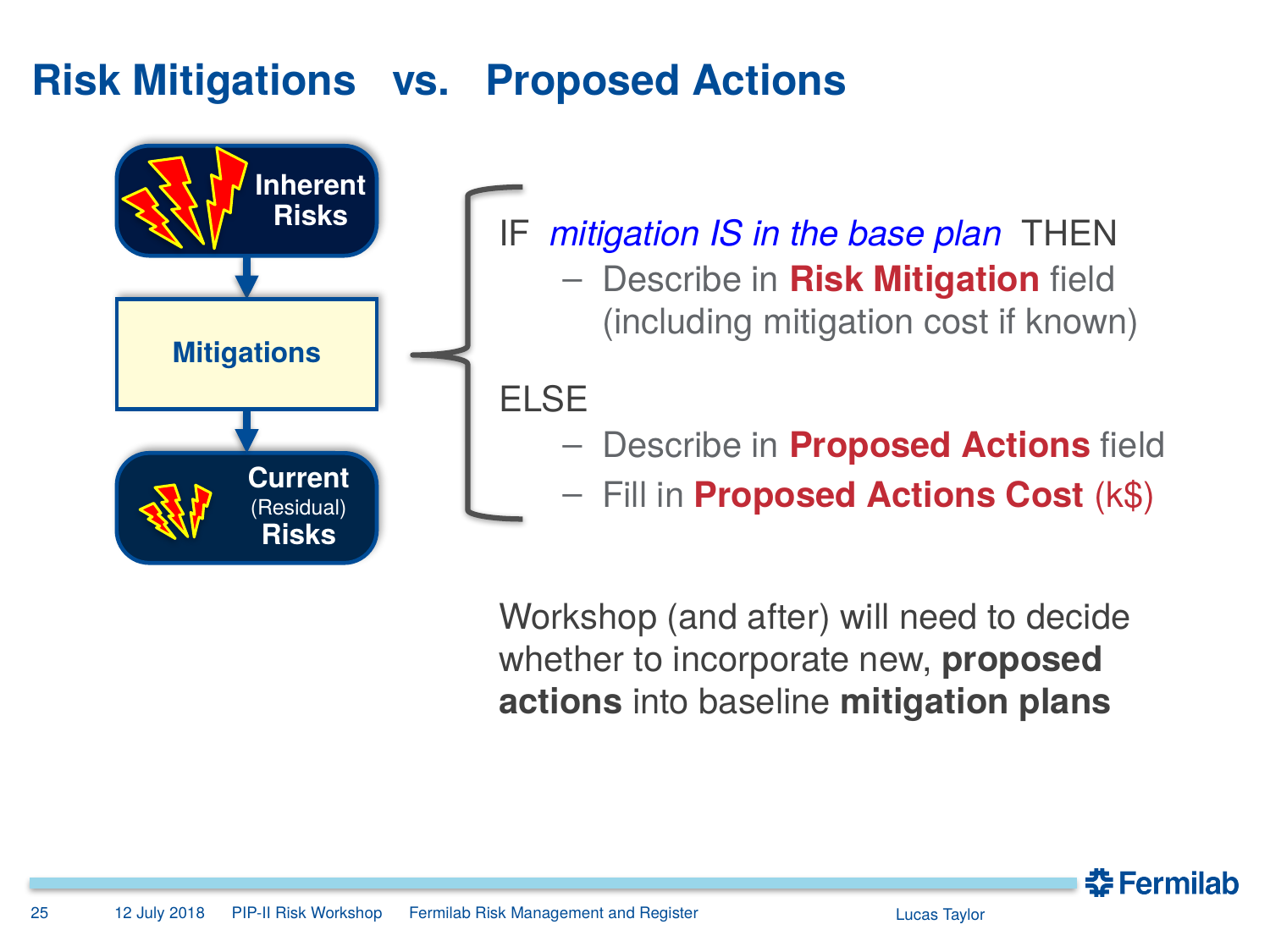

# Risk Mitigations   vs.   Proposed Actions

Inherent Risks

IF  mitigation IS in the base plan  THEN
Describe in Risk Mitigation field (including mitigation cost if known)
ELSE
Describe in Proposed Actions field
Fill in Proposed Actions Cost (k$)

Workshop (and after) will need to decide whether to incorporate new, proposed actions into baseline mitigation plans

Mitigations

Current
(Residual) Risks

25
12 July 2018      PIP-II Risk Workshop      Fermilab Risk Management and Register
Lucas Taylor